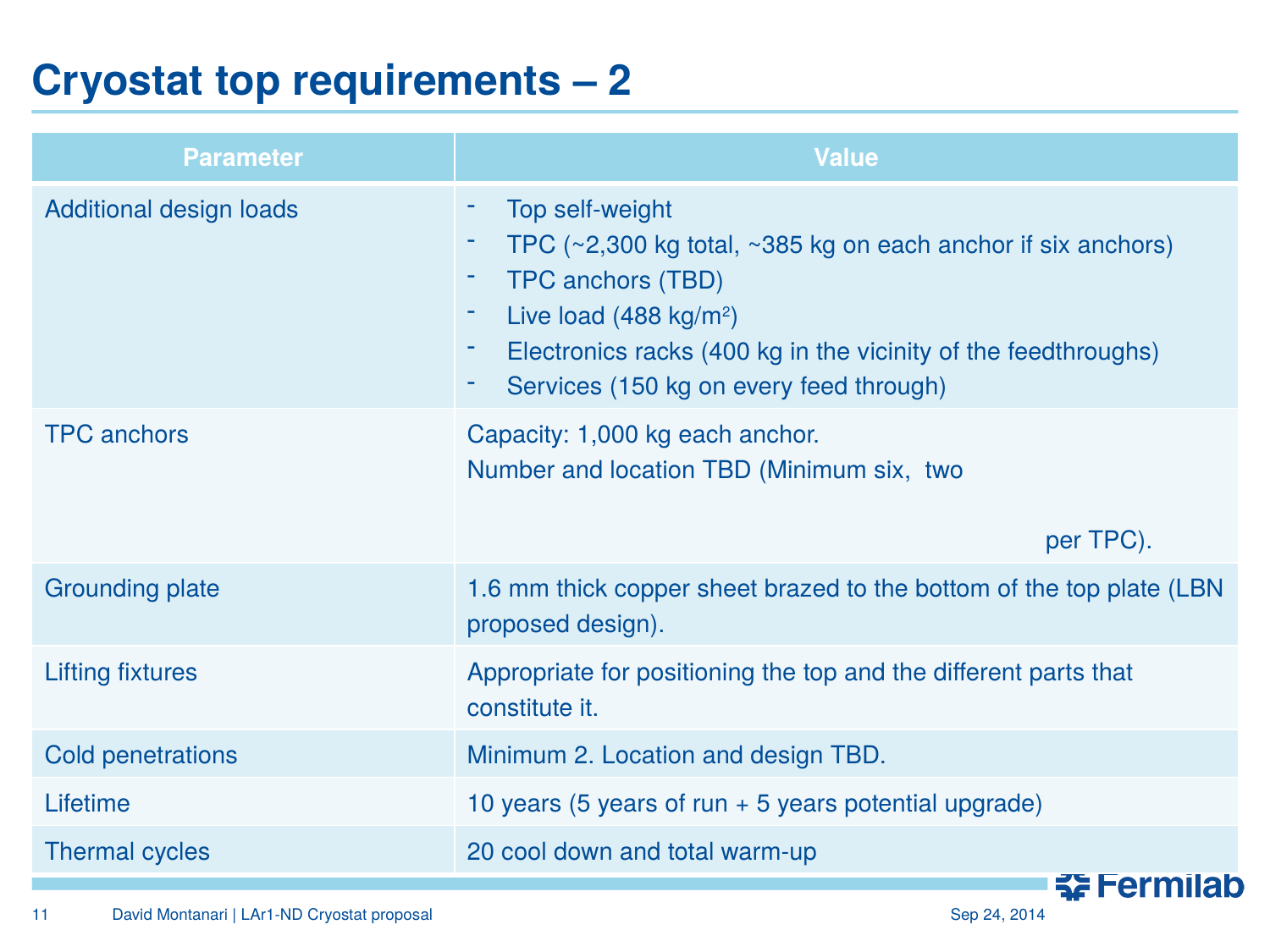

# Cryostat top requirements – 2
| Parameter | Value |
| --- | --- |
| Additional design loads | Top self-weight TPC (~2,300 kg total, ~385 kg on each anchor if six anchors) TPC anchors (TBD) Live load (488 kg/m2) Electronics racks (400 kg in the vicinity of the feedthroughs) Services (150 kg on every feed through) |
| TPC anchors | Capacity: 1,000 kg each anchor. Number and location TBD (Minimum six, two per TPC). |
| Grounding plate | 1.6 mm thick copper sheet brazed to the bottom of the top plate (LBN proposed design). |
| Lifting fixtures | Appropriate for positioning the top and the different parts that constitute it. |
| Cold penetrations | Minimum 2. Location and design TBD. |
| Lifetime | 10 years (5 years of run + 5 years potential upgrade) |
| Thermal cycles | 20 cool down and total warm-up |
11
David Montanari | LAr1-ND Cryostat proposal
Sep 24, 2014